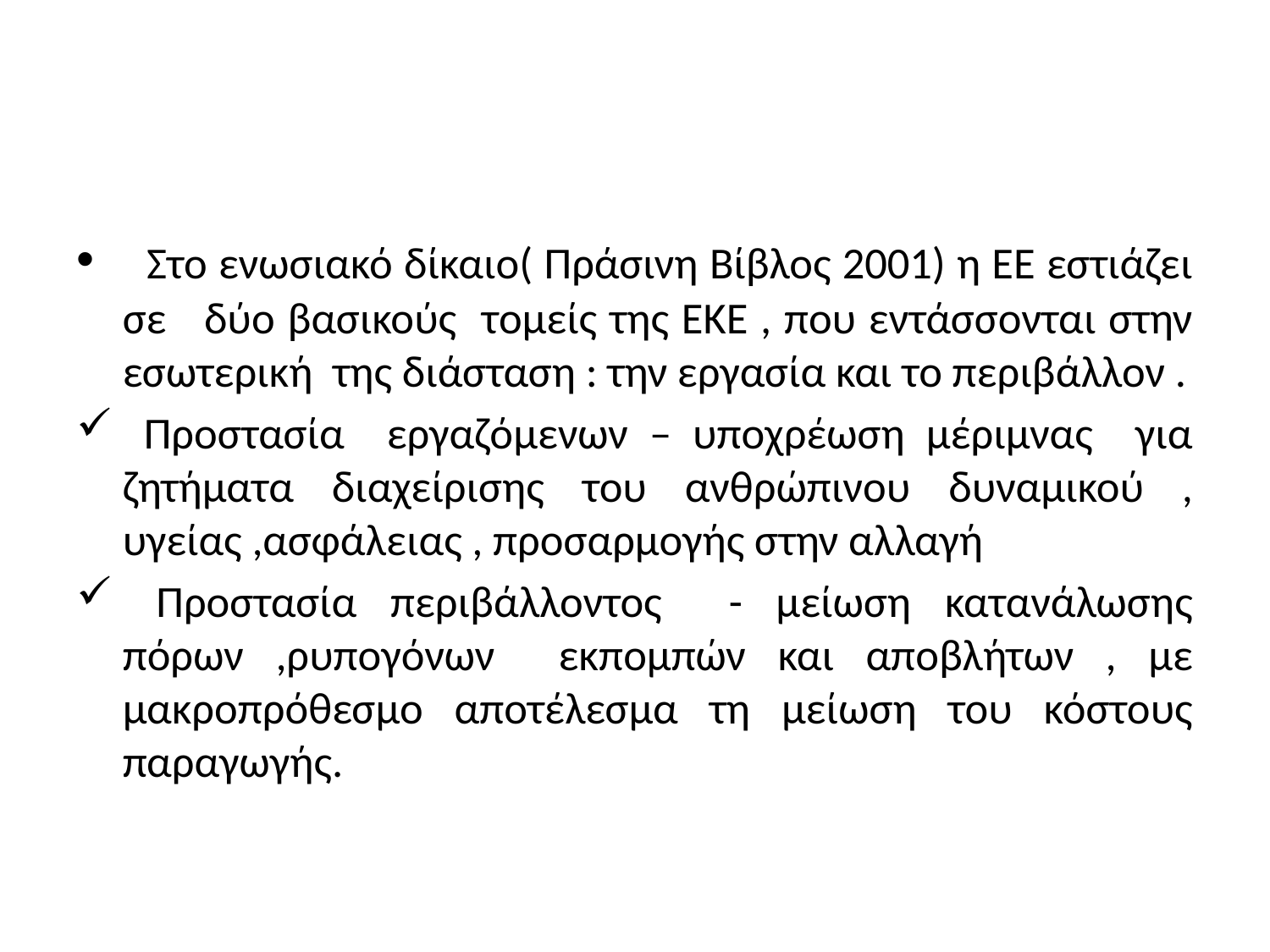

#
  Στο ενωσιακό δίκαιο( Πράσινη Βίβλος 2001) η ΕΕ εστιάζει σε   δύο βασικούς  τομείς της ΕΚΕ , που εντάσσονται στην εσωτερική  της διάσταση : την εργασία και το περιβάλλον .
 Προστασία  εργαζόμενων – υποχρέωση μέριμνας  για ζητήματα διαχείρισης του ανθρώπινου δυναμικού , υγείας ,ασφάλειας , προσαρμογής στην αλλαγή
 Προστασία περιβάλλοντος  - μείωση κατανάλωσης πόρων ,ρυπογόνων  εκπομπών και αποβλήτων , με μακροπρόθεσμο αποτέλεσμα τη μείωση του κόστους παραγωγής.